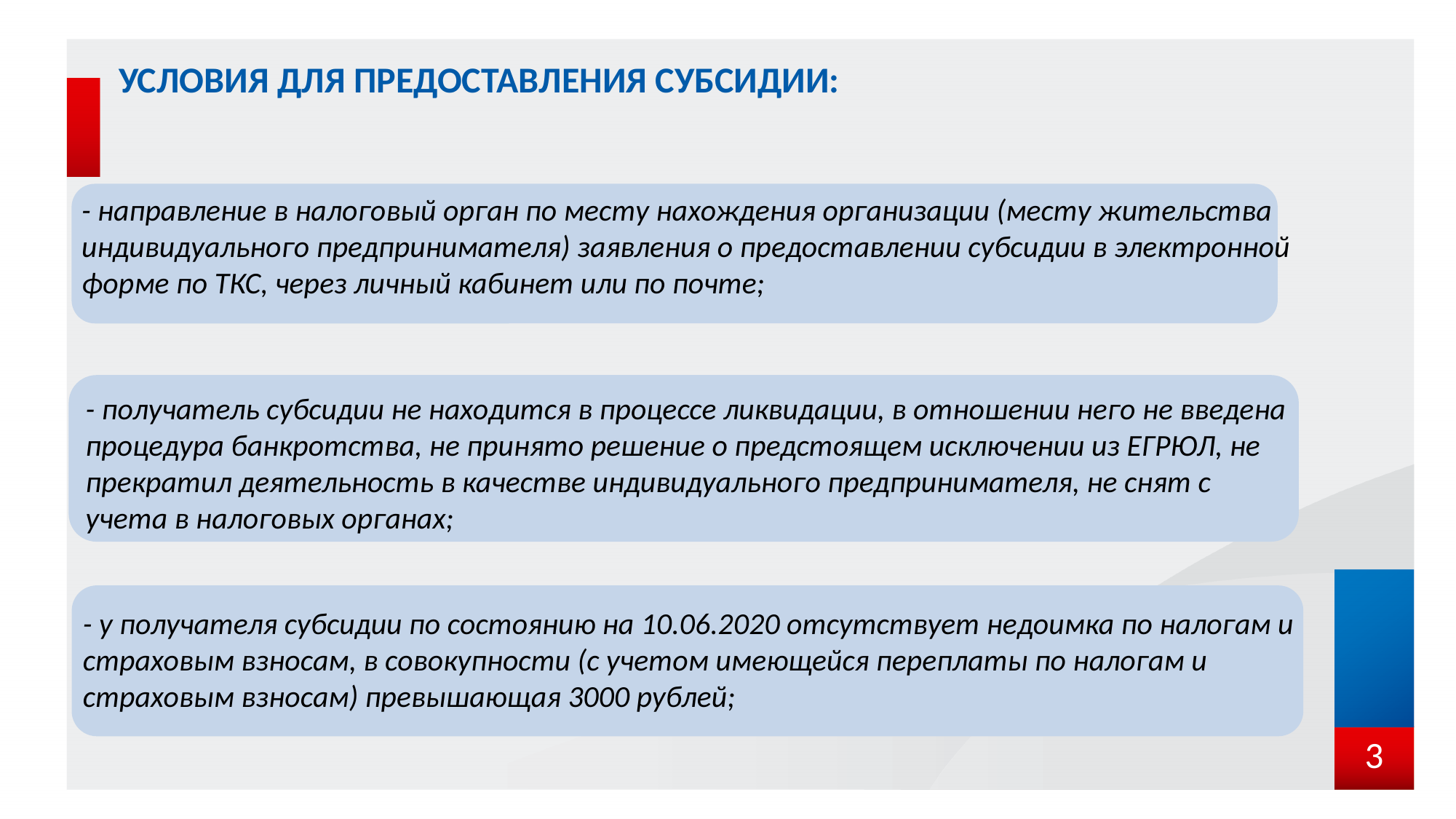

УСЛОВИЯ ДЛЯ ПРЕДОСТАВЛЕНИЯ СУБСИДИИ:

- направление в налоговый орган по месту нахождения организации (месту жительства индивидуального предпринимателя) заявления о предоставлении субсидии в электронной форме по ТКС, через личный кабинет или по почте;

- получатель субсидии не находится в процессе ликвидации, в отношении него не введена процедура банкротства, не принято решение о предстоящем исключении из ЕГРЮЛ, не прекратил деятельность в качестве индивидуального предпринимателя, не снят с учета в налоговых органах;

- у получателя субсидии по состоянию на 10.06.2020 отсутствует недоимка по налогам и страховым взносам, в совокупности (с учетом имеющейся переплаты по налогам и страховым взносам) превышающая 3000 рублей;
3